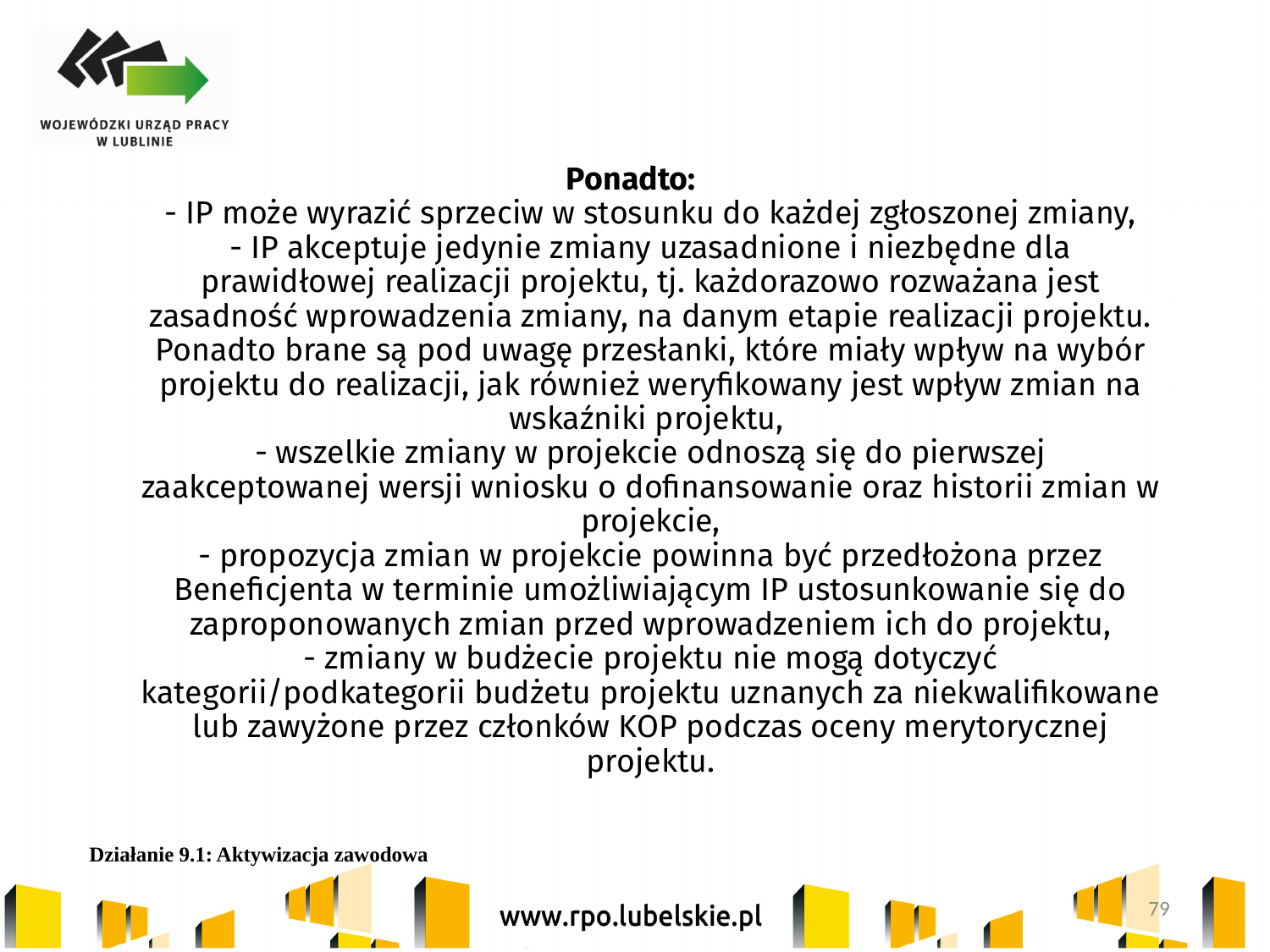

Ponadto:
- IP może wyrazić sprzeciw w stosunku do każdej zgłoszonej zmiany,
- IP akceptuje jedynie zmiany uzasadnione i niezbędne dla prawidłowej realizacji projektu, tj. każdorazowo rozważana jest zasadność wprowadzenia zmiany, na danym etapie realizacji projektu. Ponadto brane są pod uwagę przesłanki, które miały wpływ na wybór projektu do realizacji, jak również weryfikowany jest wpływ zmian na wskaźniki projektu,
- wszelkie zmiany w projekcie odnoszą się do pierwszej zaakceptowanej wersji wniosku o dofinansowanie oraz historii zmian w projekcie,
- propozycja zmian w projekcie powinna być przedłożona przez Beneficjenta w terminie umożliwiającym IP ustosunkowanie się do zaproponowanych zmian przed wprowadzeniem ich do projektu,
- zmiany w budżecie projektu nie mogą dotyczyć kategorii/podkategorii budżetu projektu uznanych za niekwalifikowane lub zawyżone przez członków KOP podczas oceny merytorycznej projektu.

Działanie 9.1: Aktywizacja zawodowa
79